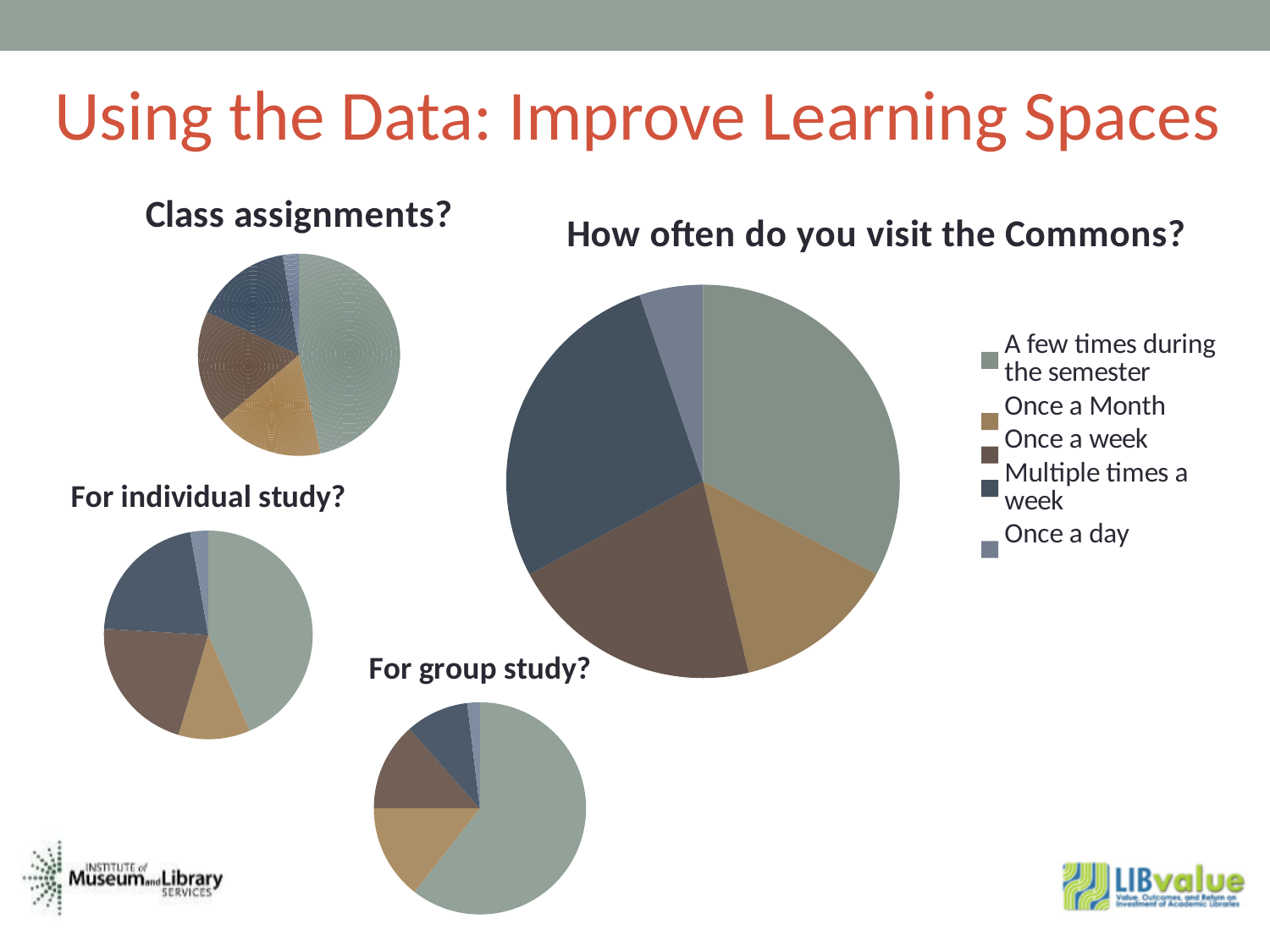

Using the Data: Improve Learning Spaces

### Chart: Class assignments?

| Category | Sales |
|---|---|
| A few times during the semester | 54.0 |
| Once a Month | 20.0 |
| Once a week | 21.0 |
| Multiple times a week | 18.0 |
| Once a day | 3.0 |

### Chart: How often do you visit the Commons?

| Category | Column1 |
|---|---|
| A few times during the semester | 44.0 |
| Once a Month | 18.0 |
| Once a week | 28.0 |
| Multiple times a week | 37.0 |
| Once a day | 7.0 |

### Chart: For individual study?

| Category | Sales |
|---|---|
| A few times during the semester | 47.0 |
| Once a Month | 12.0 |
| Once a week | 23.0 |
| Multiple times a week | 23.0 |
| Once a day | 3.0 |

### Chart: For group study?

| Category | Sales |
|---|---|
| A few times during the semester | 63.0 |
| Once a Month | 15.0 |
| Once a week | 14.0 |
| Multiple times a week | 10.0 |
| Once a day | 2.0 |